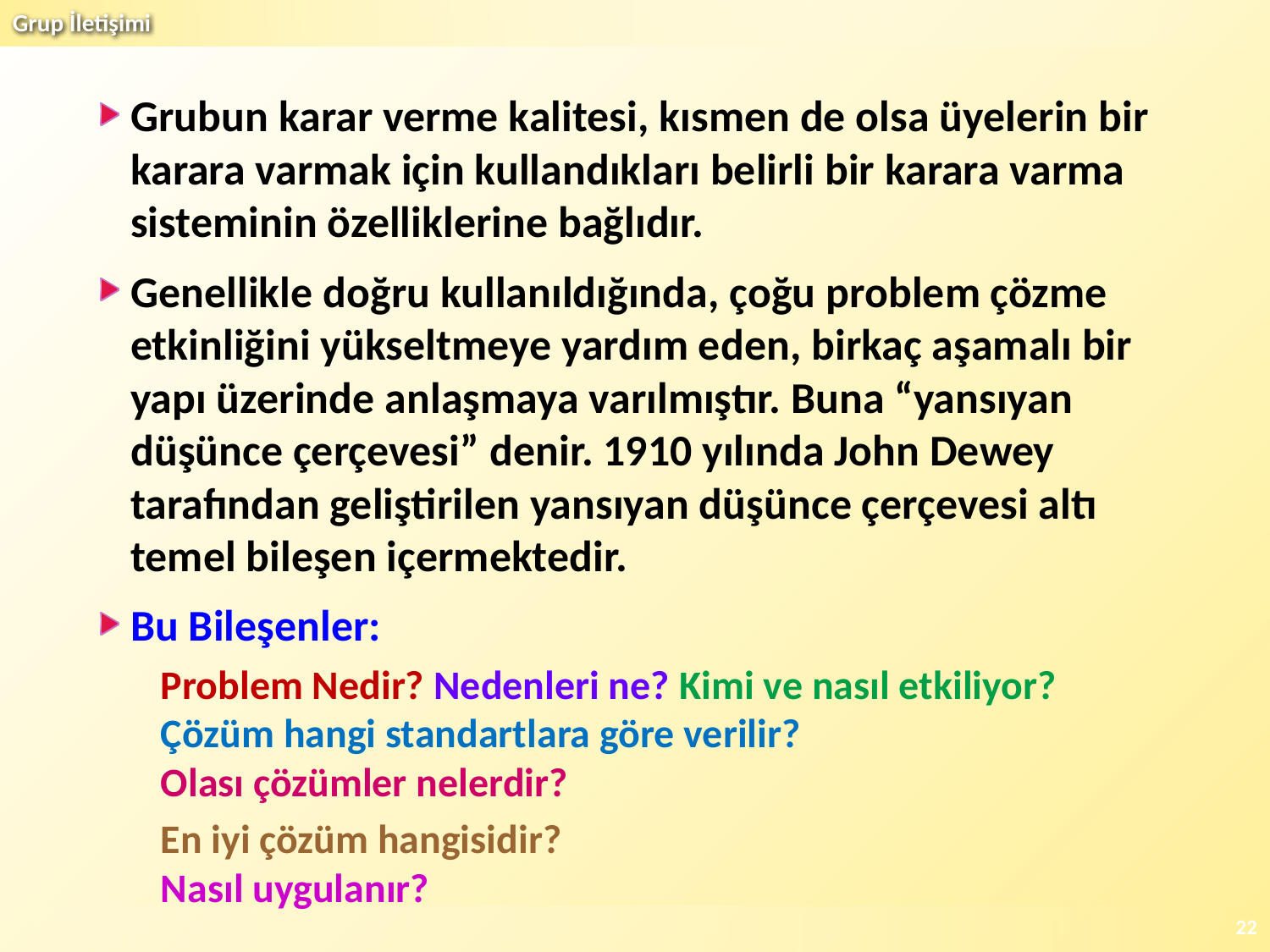

Grubun karar verme kalitesi, kısmen de olsa üyelerin bir karara varmak için kullandıkları belirli bir karara varma sisteminin özelliklerine bağlıdır.
Genellikle doğru kullanıldığında, çoğu problem çözme etkinliğini yükseltmeye yardım eden, birkaç aşamalı bir yapı üzerinde anlaşmaya varılmıştır. Buna “yansıyan düşünce çerçevesi” denir. 1910 yılında John Dewey tarafından geliştirilen yansıyan düşünce çerçevesi altı temel bileşen içermektedir.
Bu Bileşenler:
Problem Nedir? Nedenleri ne? Kimi ve nasıl etkiliyor? Çözüm hangi standartlara göre verilir?
Olası çözümler nelerdir?
En iyi çözüm hangisidir?
Nasıl uygulanır?
22